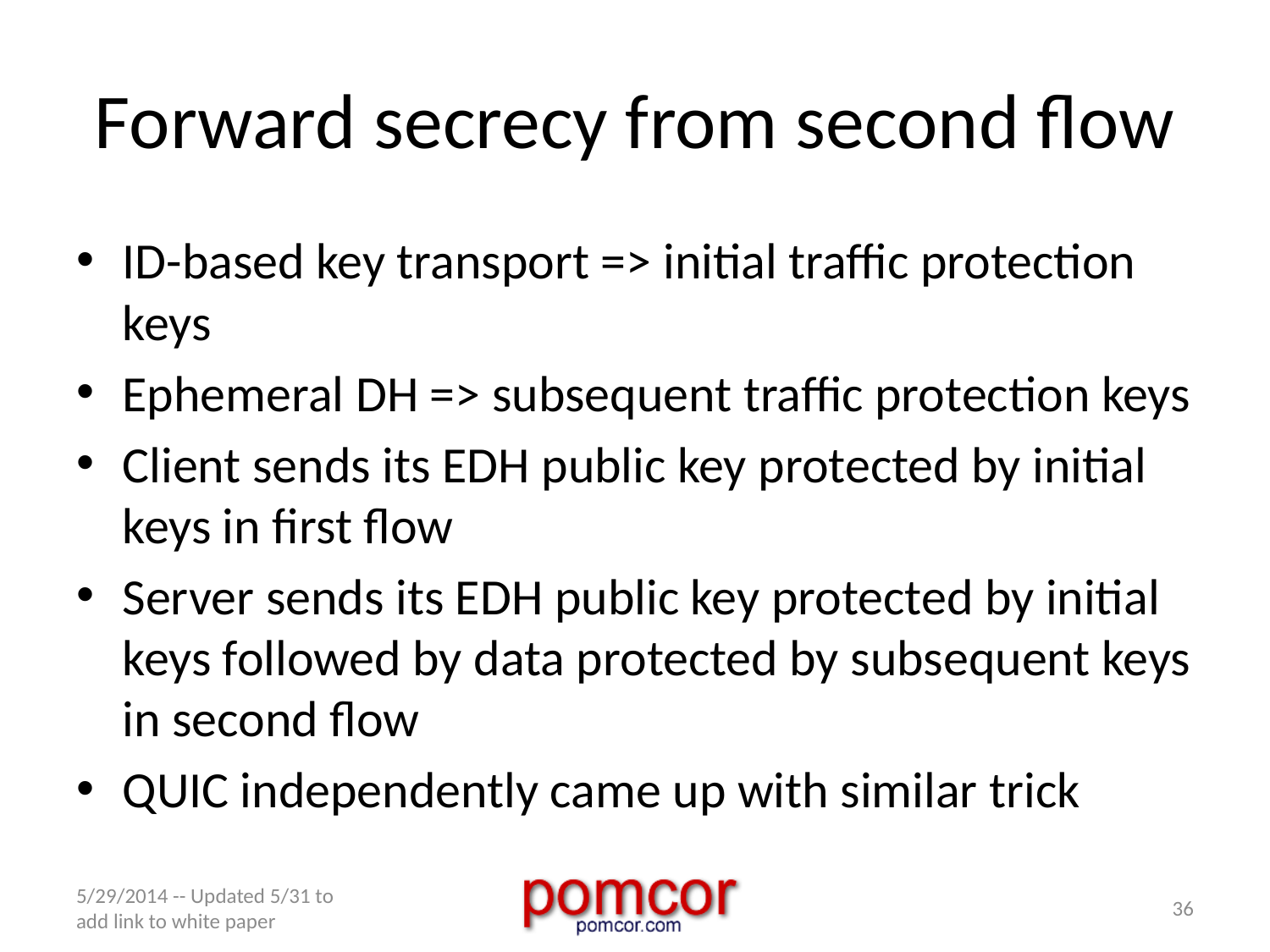

# Forward secrecy from second flow
ID-based key transport => initial traffic protection keys
Ephemeral DH => subsequent traffic protection keys
Client sends its EDH public key protected by initial keys in first flow
Server sends its EDH public key protected by initial keys followed by data protected by subsequent keys in second flow
QUIC independently came up with similar trick
5/29/2014 -- Updated 5/31 to add link to white paper
36